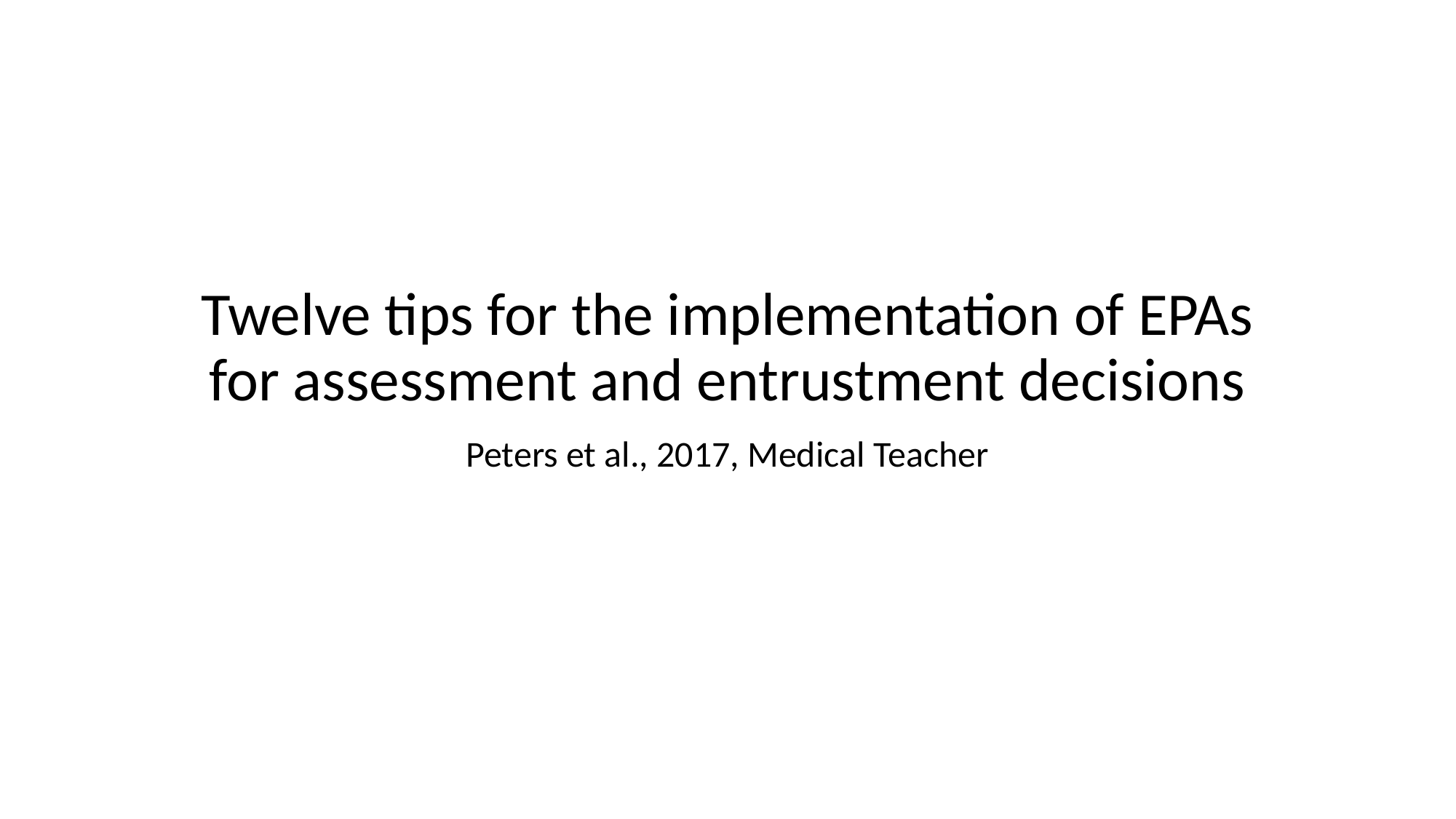

# Twelve tips for the implementation of EPAs for assessment and entrustment decisions
Peters et al., 2017, Medical Teacher